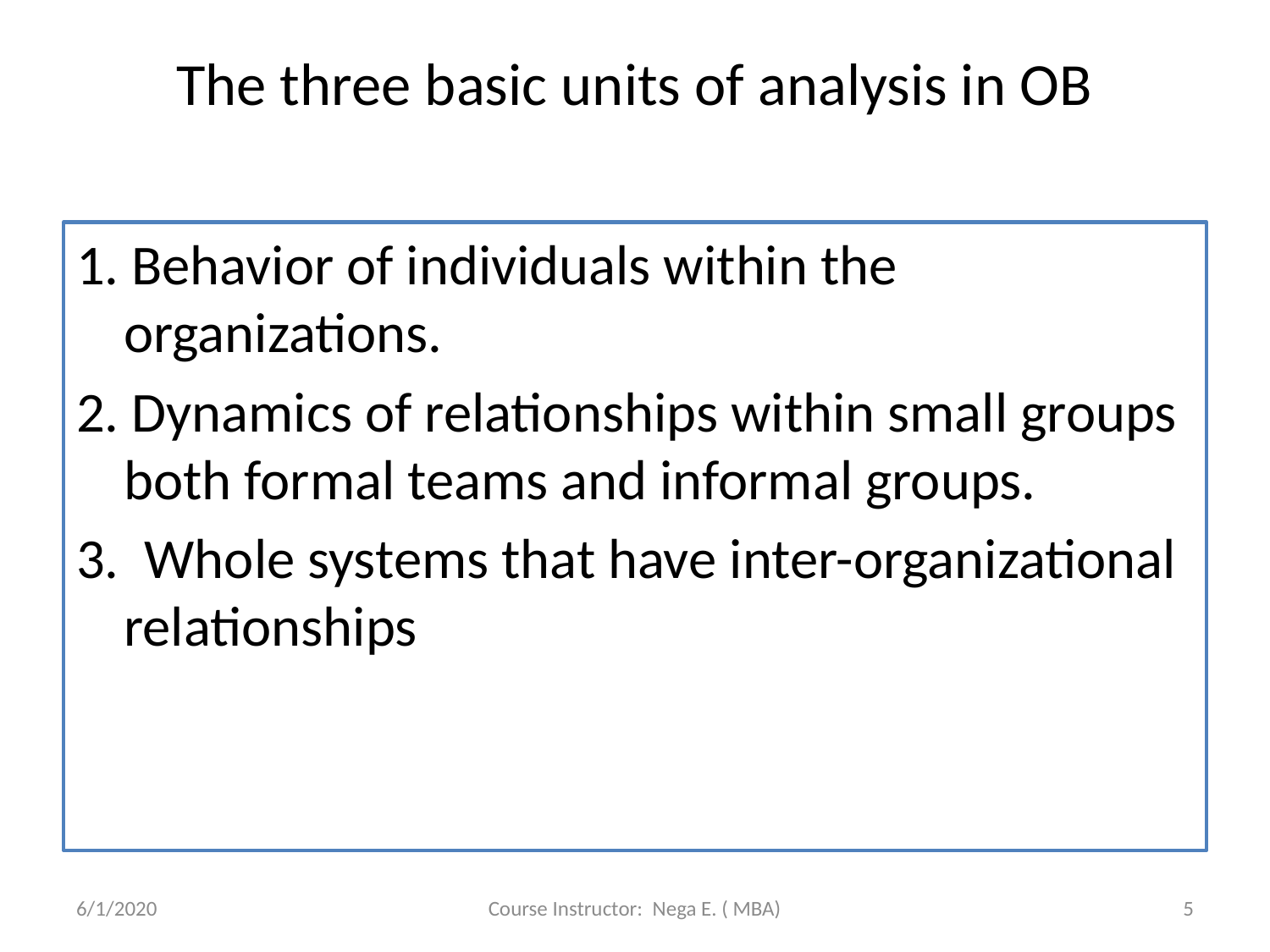

# The three basic units of analysis in OB
1. Behavior of individuals within the organizations.
2. Dynamics of relationships within small groups both formal teams and informal groups.
3.  Whole systems that have inter-organizational relationships
6/1/2020
Course Instructor:  Nega E. ( MBA)
5